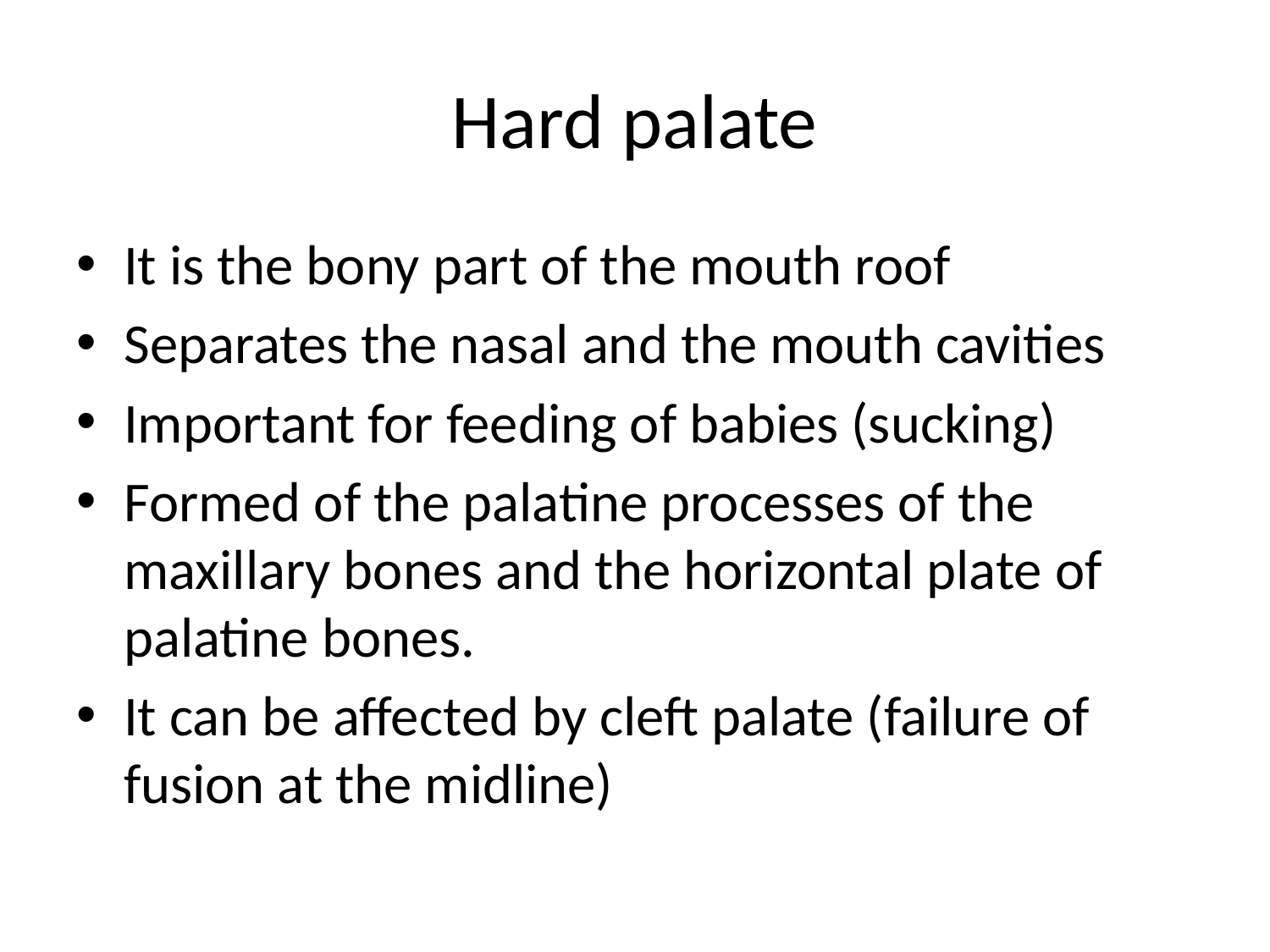

# Hard palate
It is the bony part of the mouth roof
Separates the nasal and the mouth cavities
Important for feeding of babies (sucking)
Formed of the palatine processes of the maxillary bones and the horizontal plate of palatine bones.
It can be affected by cleft palate (failure of fusion at the midline)